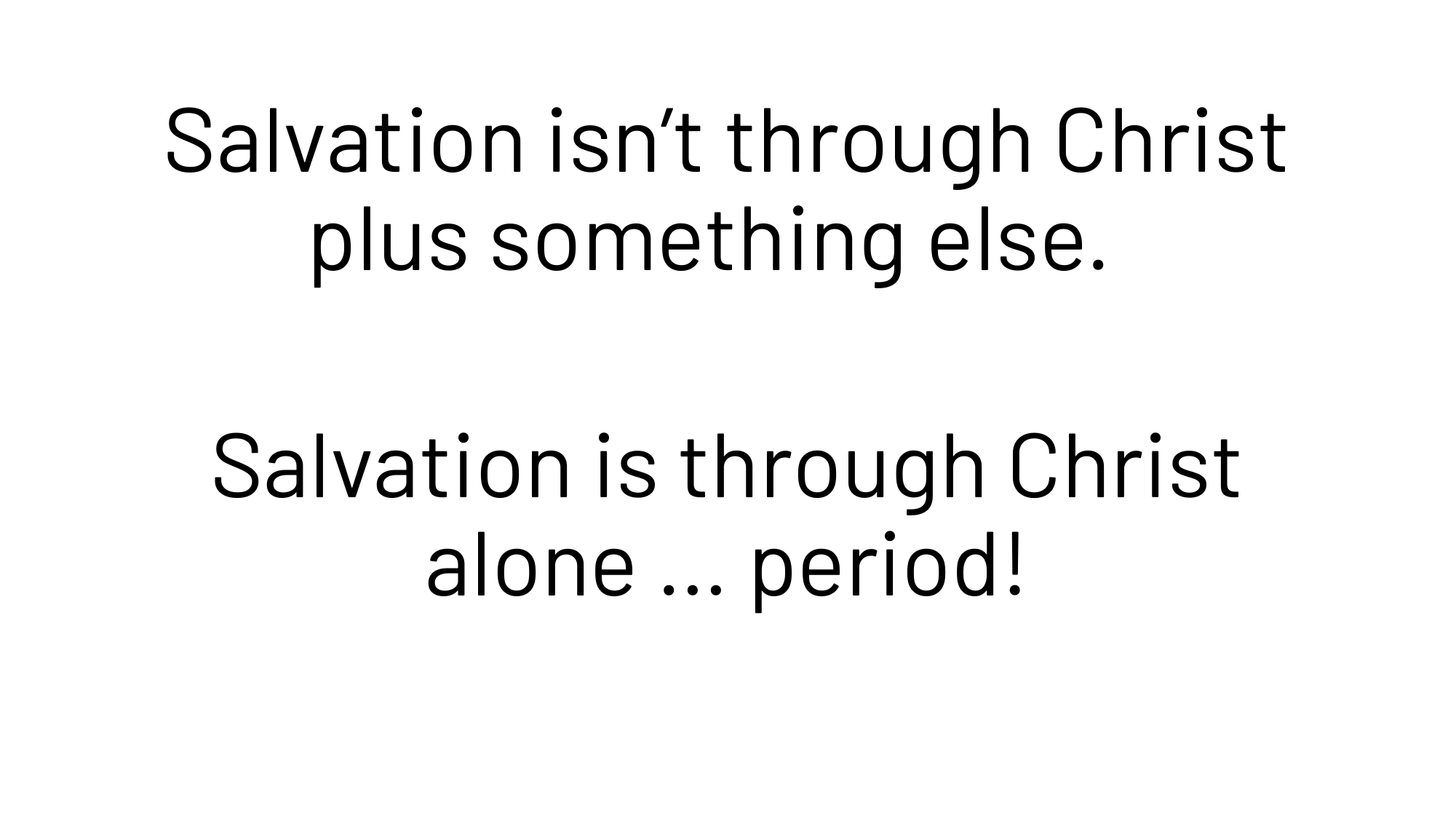

Salvation isn’t through Christ plus something else.

Salvation is through Christ alone … period!